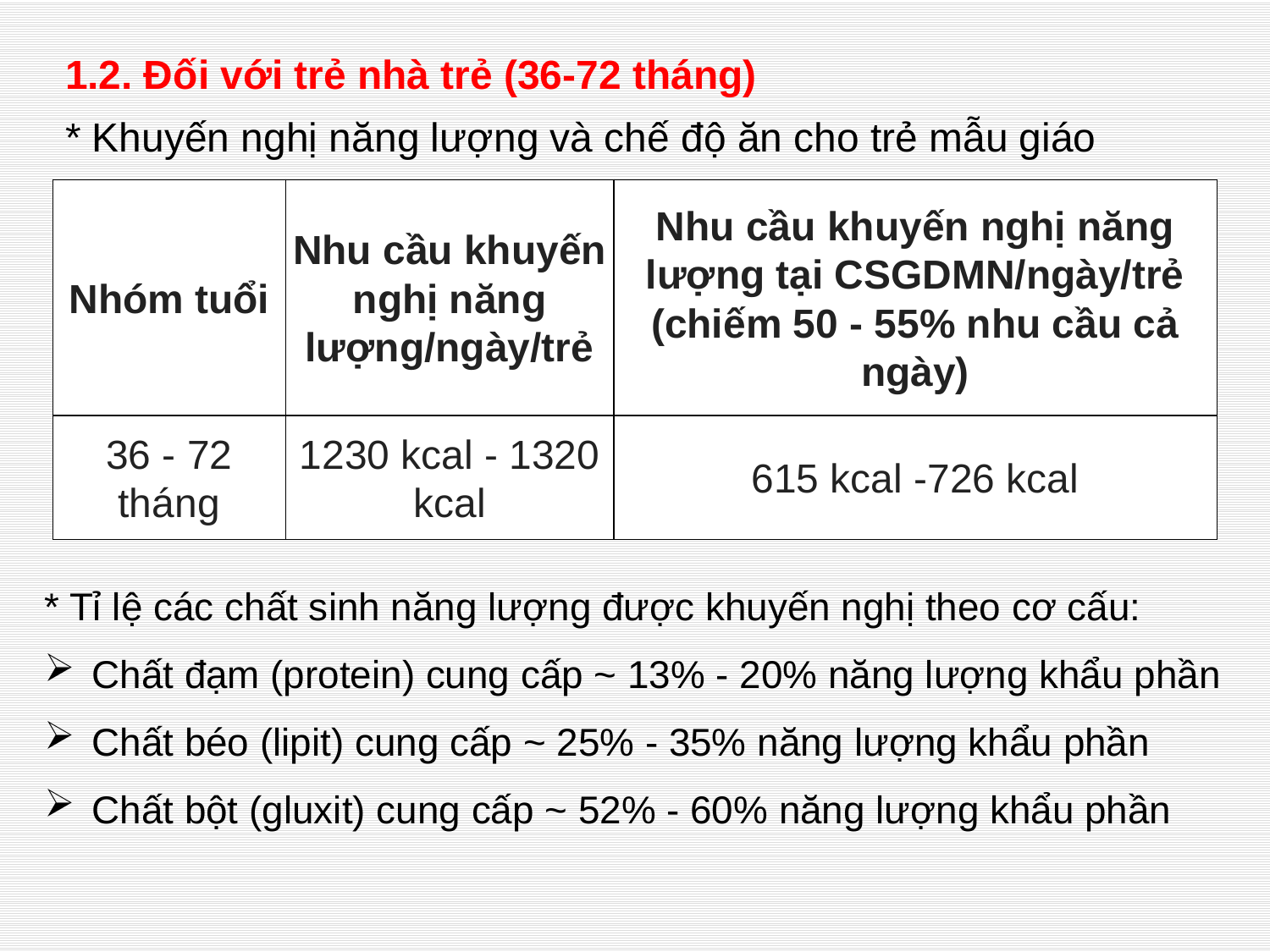

1.2. Đối với trẻ nhà trẻ (36-72 tháng)
* Khuyến nghị năng lượng và chế độ ăn cho trẻ mẫu giáo
| Nhóm tuổi | Nhu cầu khuyến nghị năng lượng/ngày/trẻ | Nhu cầu khuyến nghị năng lượng tại CSGDMN/ngày/trẻ (chiếm 50 - 55% nhu cầu cả ngày) |
| --- | --- | --- |
| 36 - 72 tháng | 1230 kcal - 1320 kcal | 615 kcal -726 kcal |
* Tỉ lệ các chất sinh năng lượng được khuyến nghị theo cơ cấu:
Chất đạm (protein) cung cấp ~ 13% - 20% năng lượng khẩu phần
Chất béo (lipit) cung cấp ~ 25% - 35% năng lượng khẩu phần
Chất bột (gluxit) cung cấp ~ 52% - 60% năng lượng khẩu phần